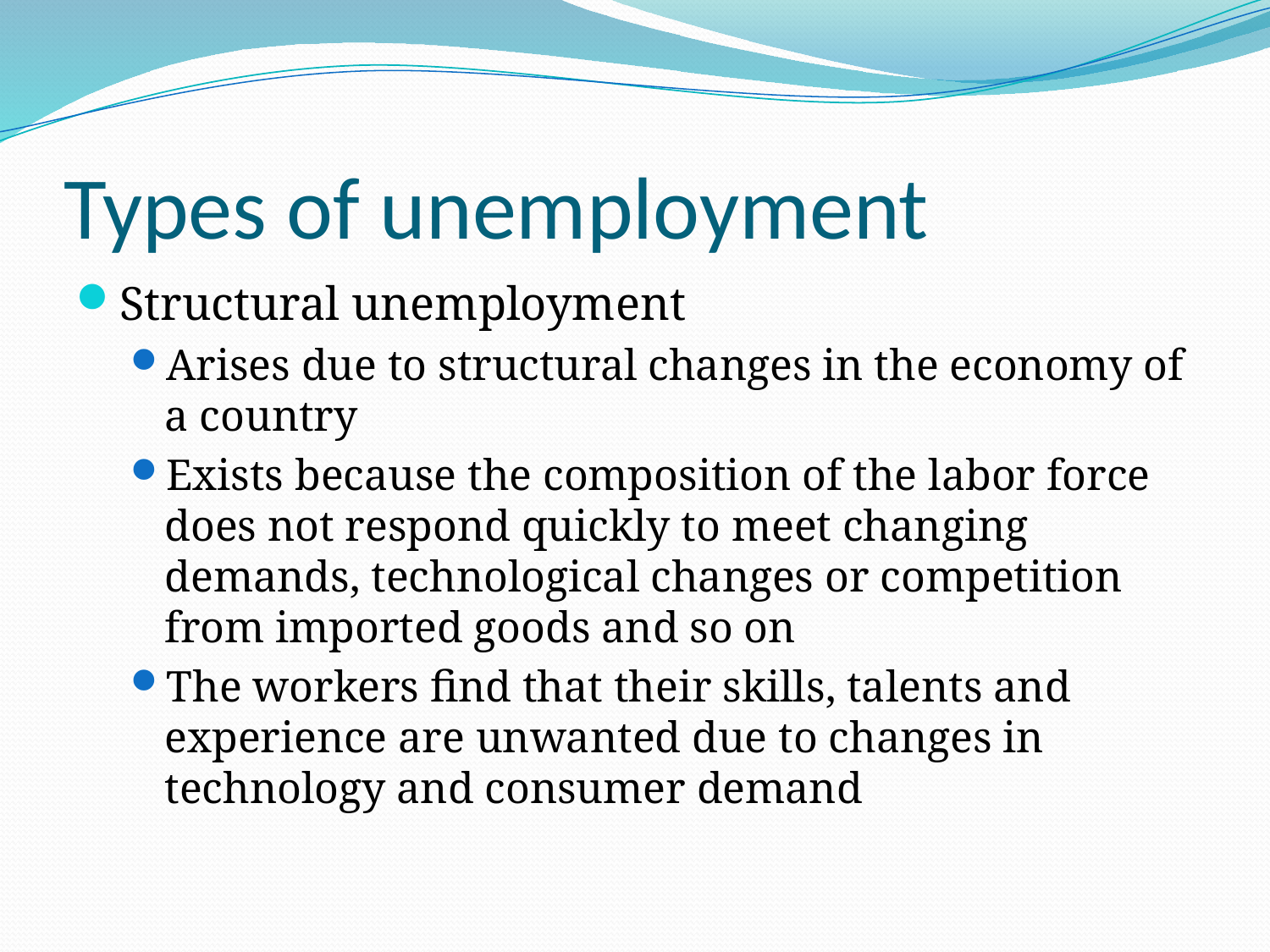

# Types of unemployment
Structural unemployment
Arises due to structural changes in the economy of a country
Exists because the composition of the labor force does not respond quickly to meet changing demands, technological changes or competition from imported goods and so on
The workers find that their skills, talents and experience are unwanted due to changes in technology and consumer demand